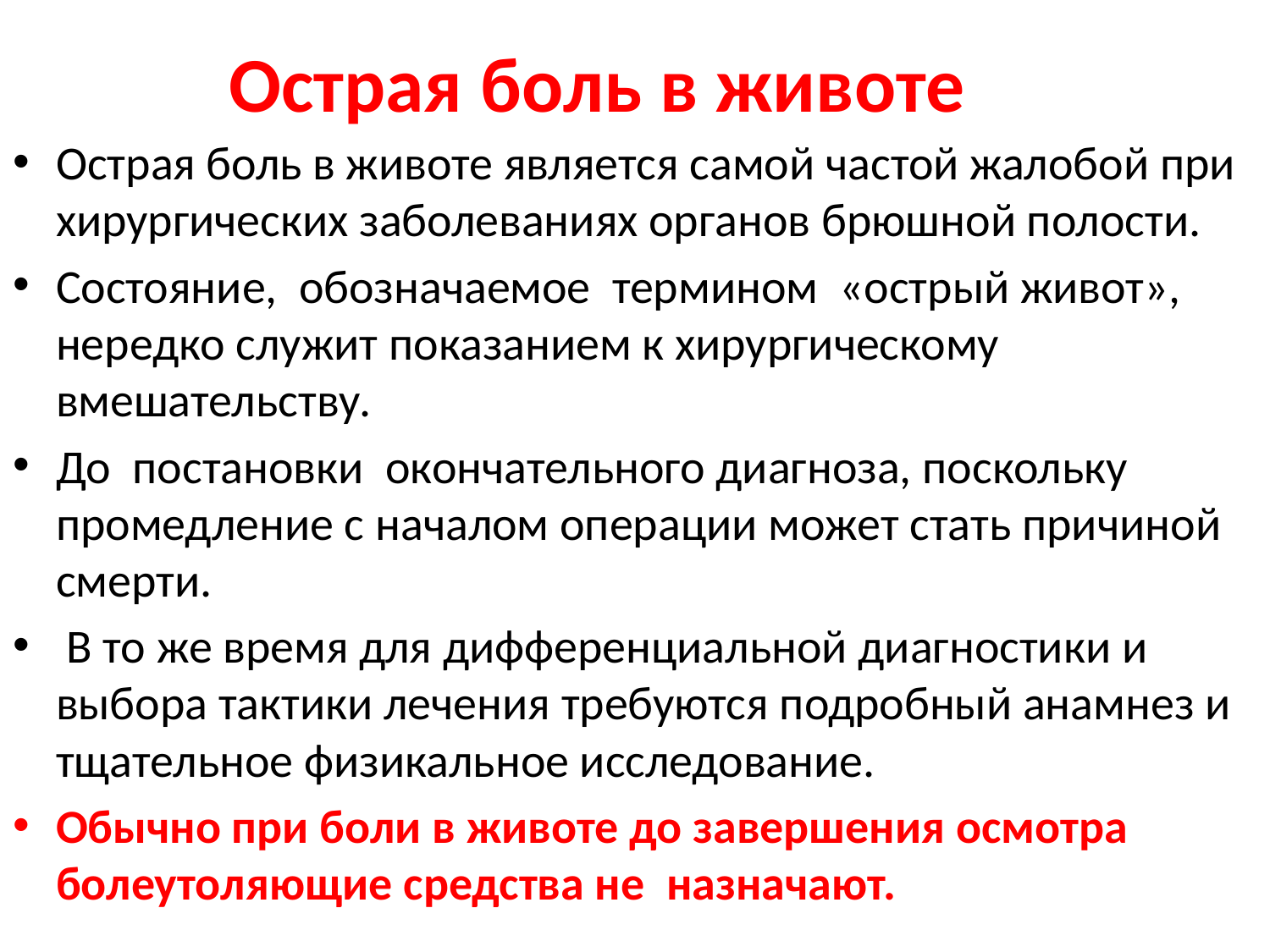

# Острая боль в животе
Острая боль в животе является самой частой жалобой при хирургических заболеваниях органов брюшной полости.
Состояние,  обозначаемое  термином  «острый живот», нередко служит показанием к хирургическому вмешательству.
До  постановки  окончательного диагноза, поскольку промедление с началом операции может стать причиной смерти.
 В то же время для дифференциальной диагностики и выбора тактики лечения требуются подробный анамнез и тщательное физикальное исследование.
Обычно при боли в животе до завершения осмотра болеутоляющие средства не  назначают.